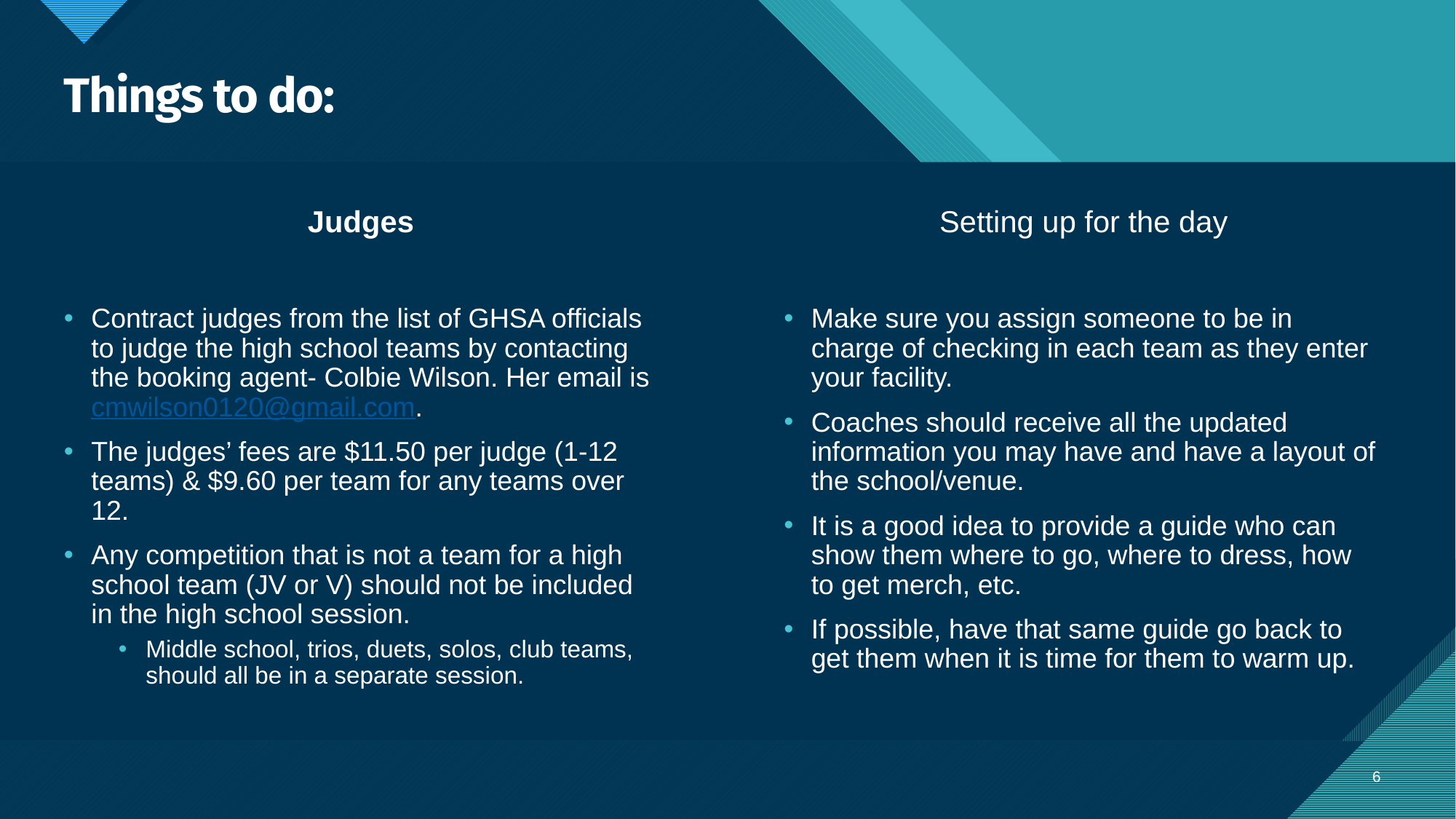

# Things to do:
Judges
Setting up for the day
Contract judges from the list of GHSA officials to judge the high school teams by contacting the booking agent- Colbie Wilson. Her email is cmwilson0120@gmail.com.
The judges’ fees are $11.50 per judge (1-12 teams) & $9.60 per team for any teams over 12.
Any competition that is not a team for a high school team (JV or V) should not be included in the high school session.
Middle school, trios, duets, solos, club teams, should all be in a separate session.

Make sure you assign someone to be in charge of checking in each team as they enter your facility.
Coaches should receive all the updated information you may have and have a layout of the school/venue.
It is a good idea to provide a guide who can show them where to go, where to dress, how to get merch, etc.
If possible, have that same guide go back to get them when it is time for them to warm up.
6